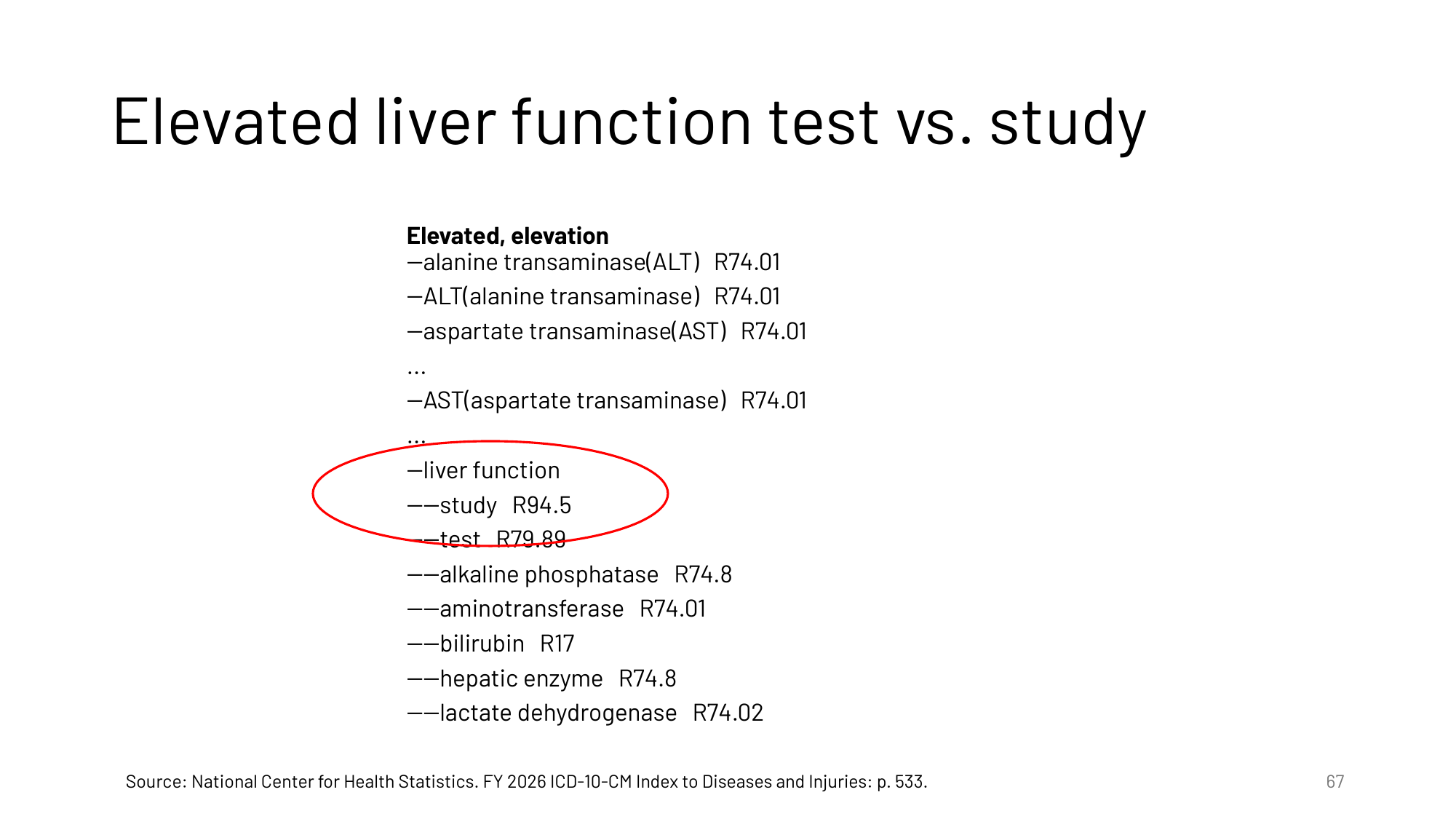

# Elevated liver function test vs. study
Elevated, elevation
--alanine transaminase(ALT)   R74.01
--ALT(alanine transaminase)   R74.01
--aspartate transaminase(AST)   R74.01
...
--AST(aspartate transaminase)   R74.01
...
--liver function
----study   R94.5
----test   R79.89
----alkaline phosphatase   R74.8
----aminotransferase   R74.01
----bilirubin   R17
----hepatic enzyme   R74.8
----lactate dehydrogenase   R74.02

67
Source: National Center for Health Statistics. FY 2026 ICD-10-CM Index to Diseases and Injuries: p. 533.